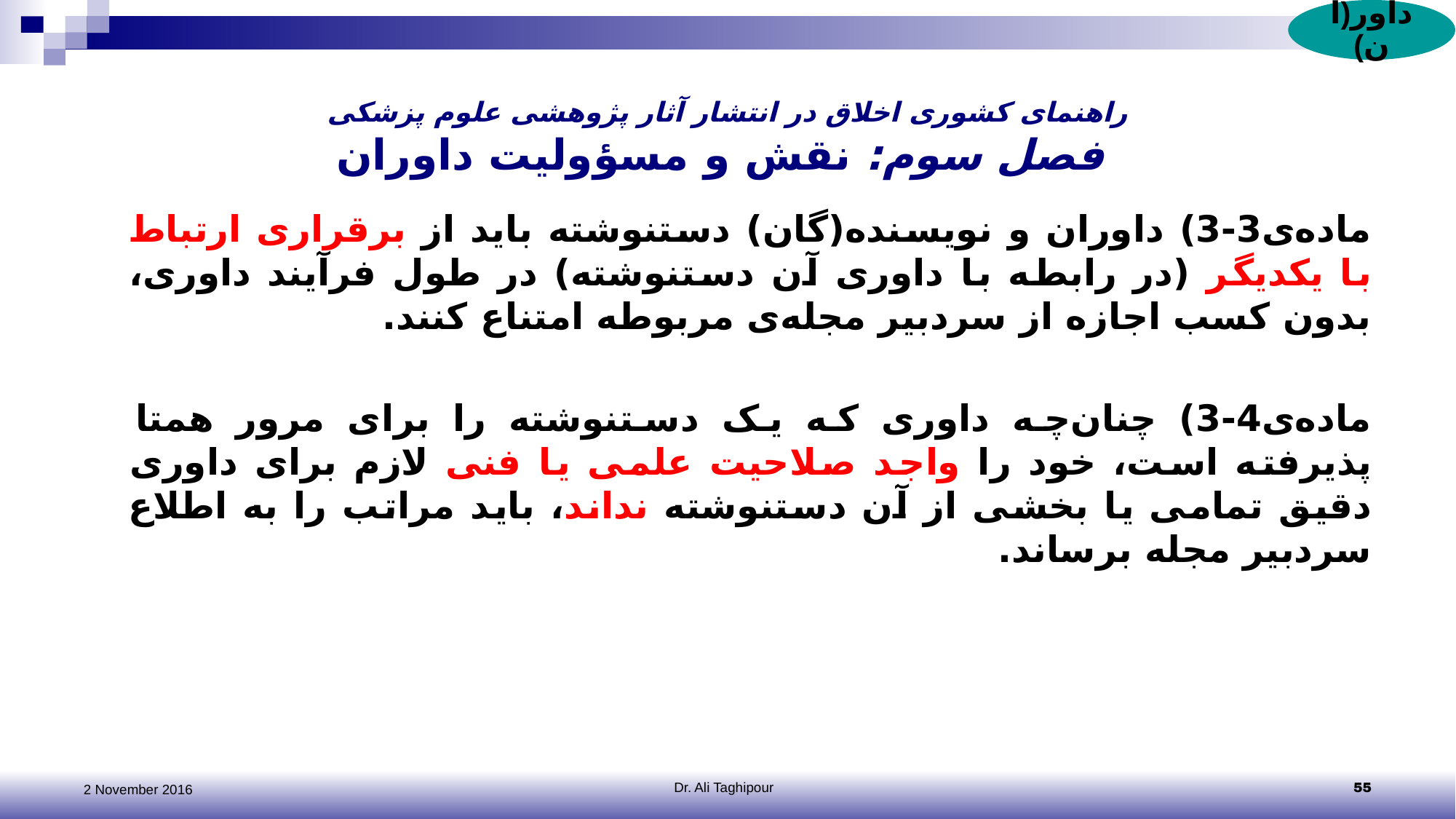

داور(ان)
# راهنمای کشوری اخلاق در انتشار آثار پژوهشی علوم پزشکی فصل سوم: نقش و مسؤولیت داوران
ماده‌ی3-3) داوران و نویسنده(گان) دستنوشته باید از برقراری ارتباط با یکدیگر (در رابطه با داوری آن دستنوشته) در طول فرآیند داوری، بدون کسب اجازه از سردبیر مجله‌ی مربوطه امتناع کنند.

ماده‌ی4-3) چنان‌چه داوری که یک دستنوشته را برای مرور همتا پذیرفته است، خود را واجد صلاحیت علمی یا فنی لازم برای داوری دقیق تمامی یا بخشی از آن دستنوشته نداند، باید مراتب را به اطلاع سردبیر مجله برساند.

2 November 2016
Dr. Ali Taghipour
55